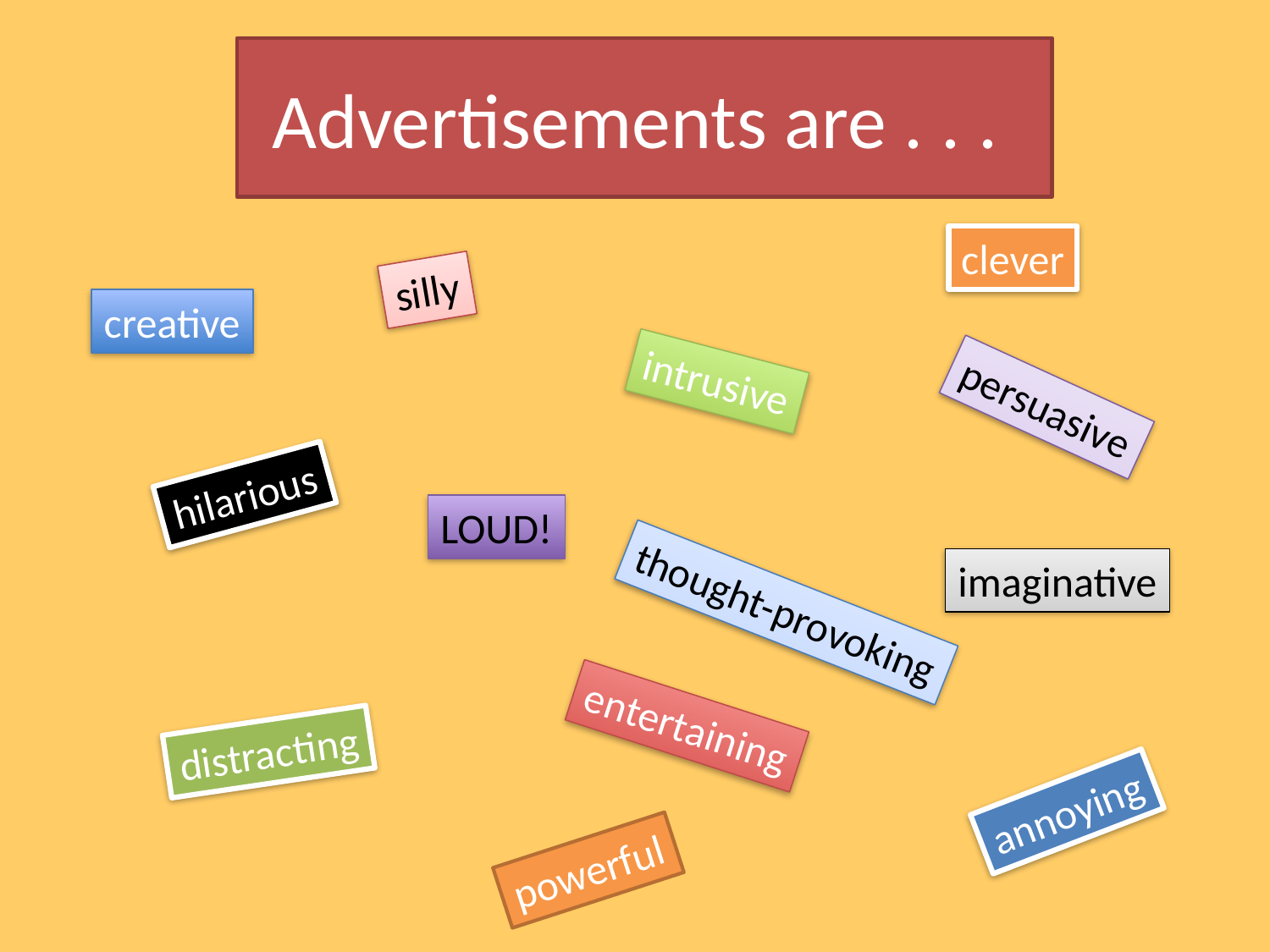

# Advertisements are . . .
clever
silly
creative
intrusive
persuasive
hilarious
LOUD!
imaginative
thought-provoking
entertaining
distracting
annoying
powerful